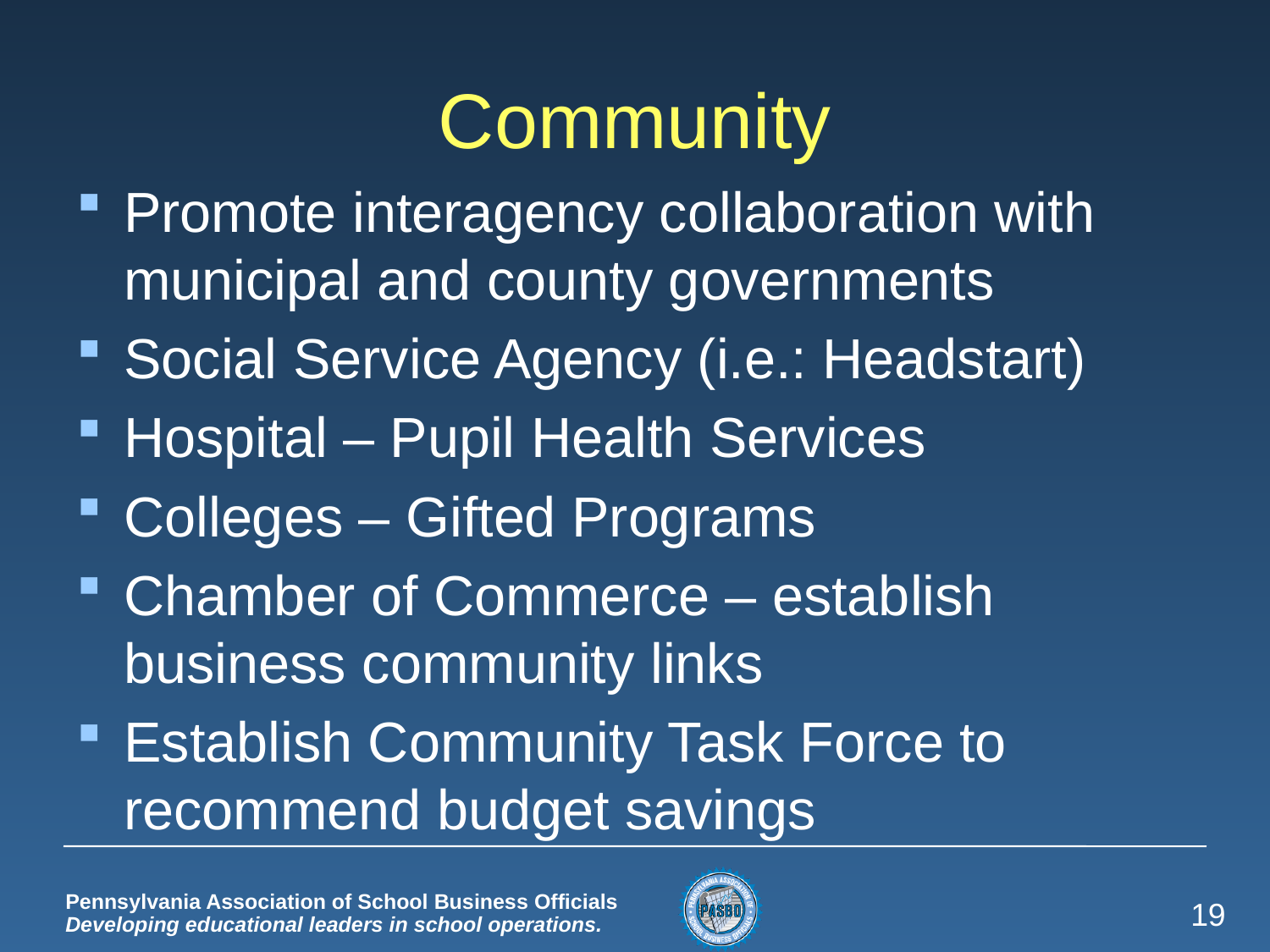

# Community
Promote interagency collaboration with municipal and county governments
Social Service Agency (i.e.: Headstart)
Hospital – Pupil Health Services
Colleges – Gifted Programs
Chamber of Commerce – establish business community links
Establish Community Task Force to recommend budget savings